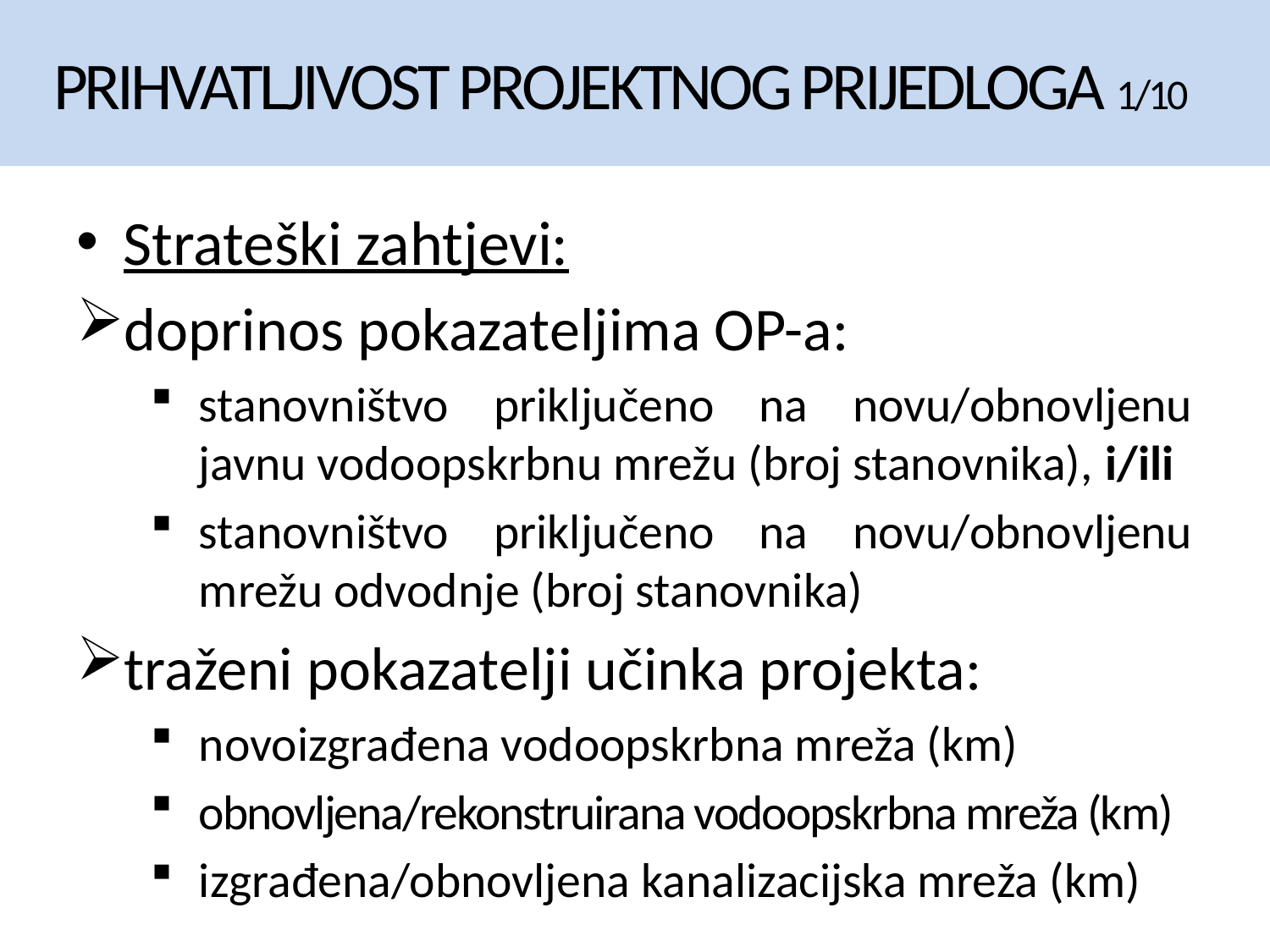

# PRIHVATLJIVOST PROJEKTNOG PRIJEDLOGA 1/10
Strateški zahtjevi:
doprinos pokazateljima OP-a:
stanovništvo priključeno na novu/obnovljenu javnu vodoopskrbnu mrežu (broj stanovnika), i/ili
stanovništvo priključeno na novu/obnovljenu mrežu odvodnje (broj stanovnika)
traženi pokazatelji učinka projekta:
novoizgrađena vodoopskrbna mreža (km)
obnovljena/rekonstruirana vodoopskrbna mreža (km)
izgrađena/obnovljena kanalizacijska mreža (km)